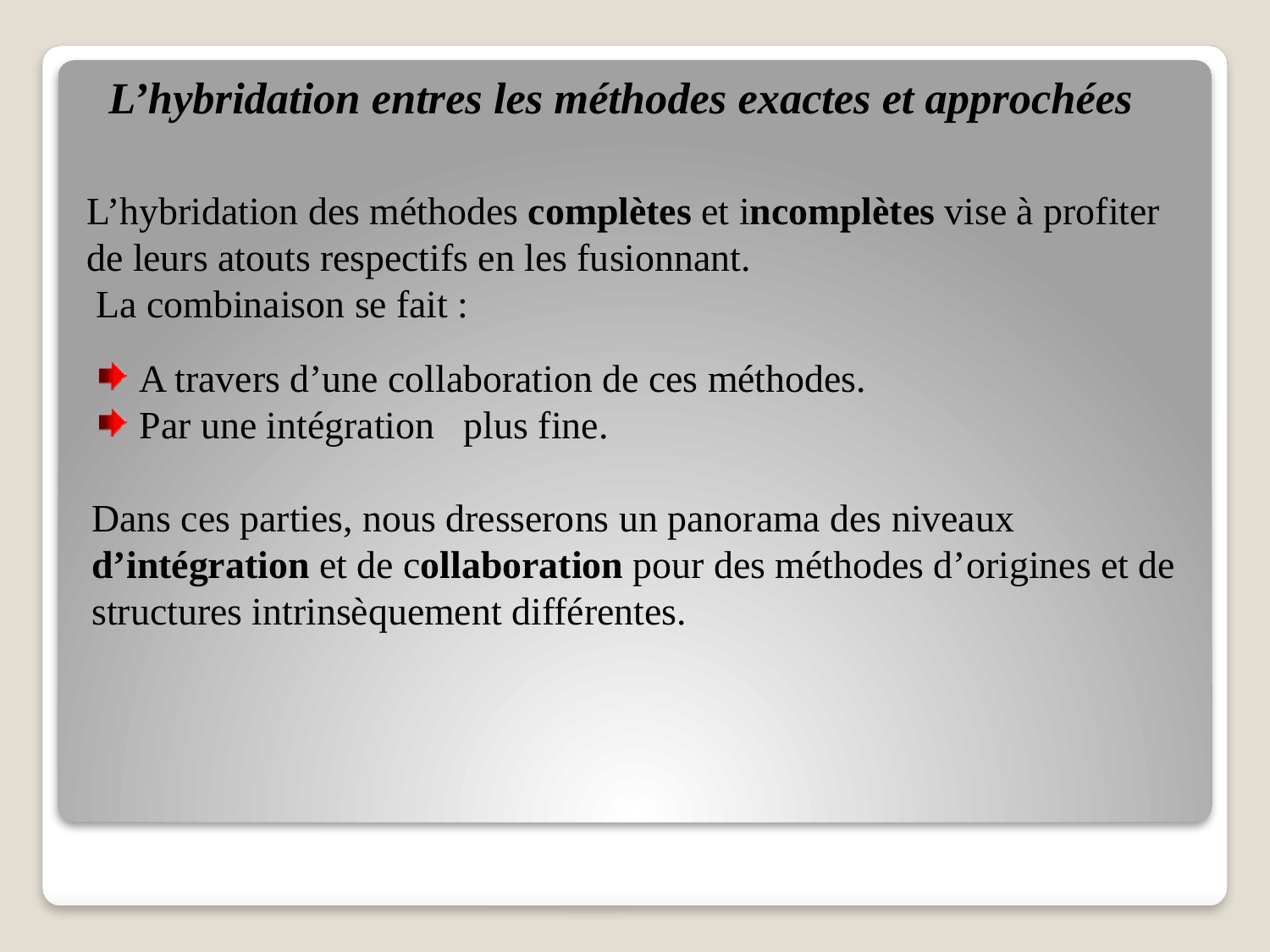

L’hybridation entres les méthodes exactes et approchées
# L’hybridation des méthodes complètes et incomplètes vise à profiter de leurs atouts respectifs en les fusionnant. La combinaison se fait :
 A travers d’une collaboration de ces méthodes.
 Par une intégration   plus fine.

Dans ces parties, nous dresserons un panorama des niveaux d’intégration et de collaboration pour des méthodes d’origines et de structures intrinsèquement différentes.